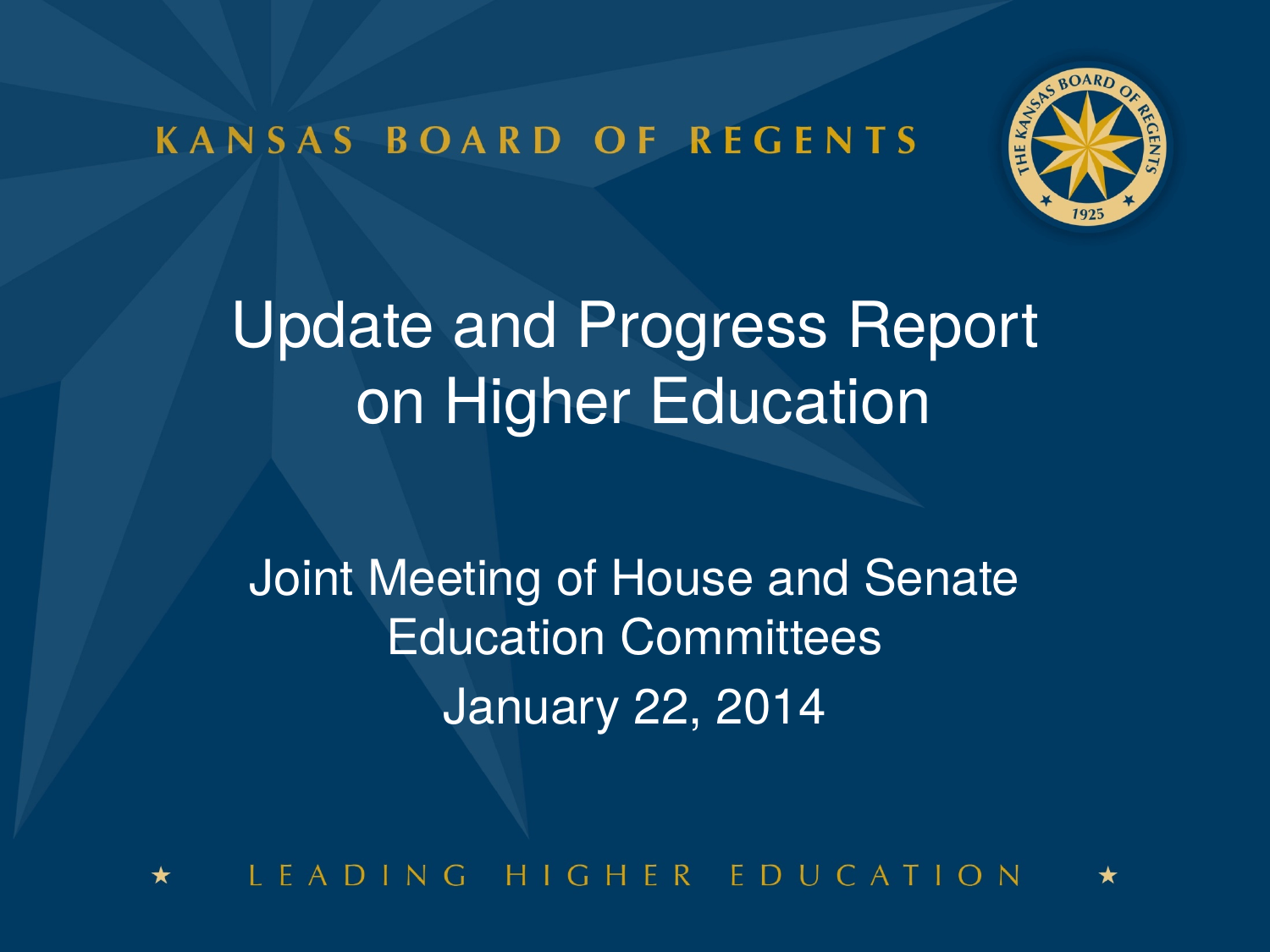

# Update and Progress Report on Higher Education
Joint Meeting of House and Senate Education Committees
January 22, 2014